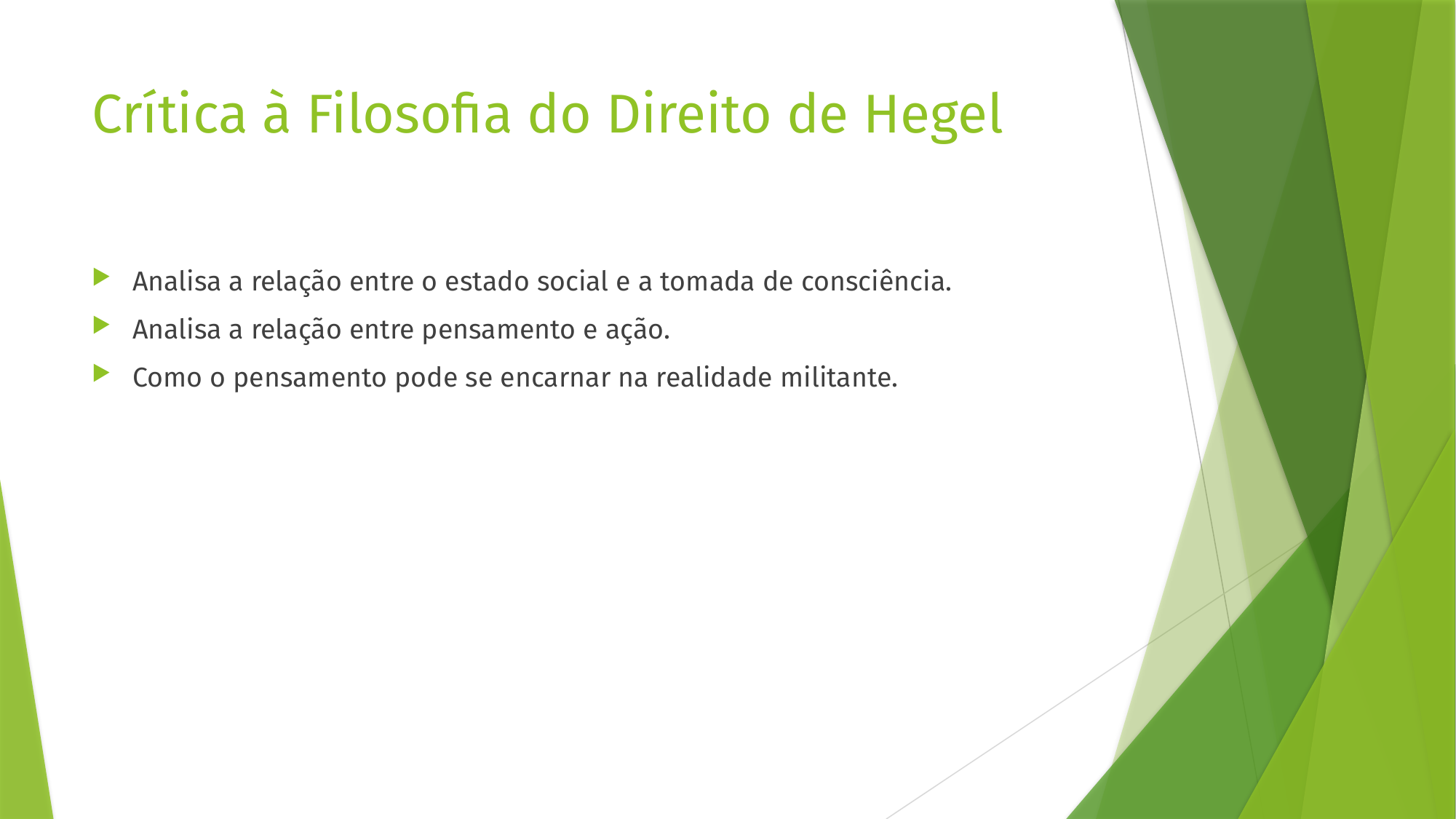

# Crítica à Filosofia do Direito de Hegel
Analisa a relação entre o estado social e a tomada de consciência.
Analisa a relação entre pensamento e ação.
Como o pensamento pode se encarnar na realidade militante.